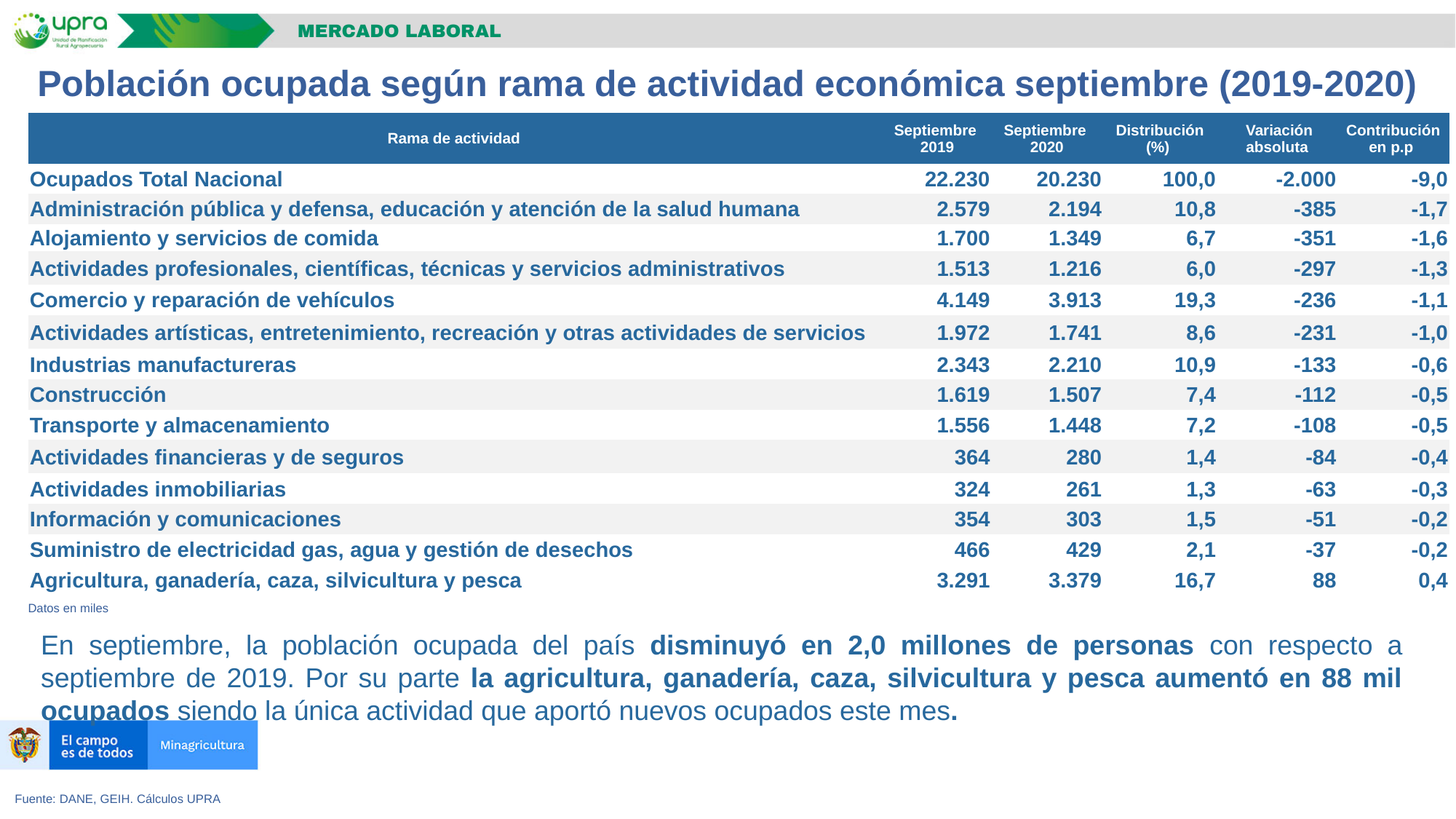

MERCADO LABORAL
Población ocupada según rama de actividad económica septiembre (2019-2020)
| Rama de actividad | Septiembre 2019 | Septiembre 2020 | Distribución (%) | Variación absoluta | Contribución en p.p |
| --- | --- | --- | --- | --- | --- |
| Ocupados Total Nacional | 22.230 | 20.230 | 100,0 | -2.000 | -9,0 |
| Administración pública y defensa, educación y atención de la salud humana | 2.579 | 2.194 | 10,8 | -385 | -1,7 |
| Alojamiento y servicios de comida | 1.700 | 1.349 | 6,7 | -351 | -1,6 |
| Actividades profesionales, científicas, técnicas y servicios administrativos | 1.513 | 1.216 | 6,0 | -297 | -1,3 |
| Comercio y reparación de vehículos | 4.149 | 3.913 | 19,3 | -236 | -1,1 |
| Actividades artísticas, entretenimiento, recreación y otras actividades de servicios | 1.972 | 1.741 | 8,6 | -231 | -1,0 |
| Industrias manufactureras | 2.343 | 2.210 | 10,9 | -133 | -0,6 |
| Construcción | 1.619 | 1.507 | 7,4 | -112 | -0,5 |
| Transporte y almacenamiento | 1.556 | 1.448 | 7,2 | -108 | -0,5 |
| Actividades financieras y de seguros | 364 | 280 | 1,4 | -84 | -0,4 |
| Actividades inmobiliarias | 324 | 261 | 1,3 | -63 | -0,3 |
| Información y comunicaciones | 354 | 303 | 1,5 | -51 | -0,2 |
| Suministro de electricidad gas, agua y gestión de desechos | 466 | 429 | 2,1 | -37 | -0,2 |
| Agricultura, ganadería, caza, silvicultura y pesca | 3.291 | 3.379 | 16,7 | 88 | 0,4 |
Datos en miles
En septiembre, la población ocupada del país disminuyó en 2,0 millones de personas con respecto a septiembre de 2019. Por su parte la agricultura, ganadería, caza, silvicultura y pesca aumentó en 88 mil ocupados siendo la única actividad que aportó nuevos ocupados este mes.
Fuente: DANE, GEIH. Cálculos UPRA